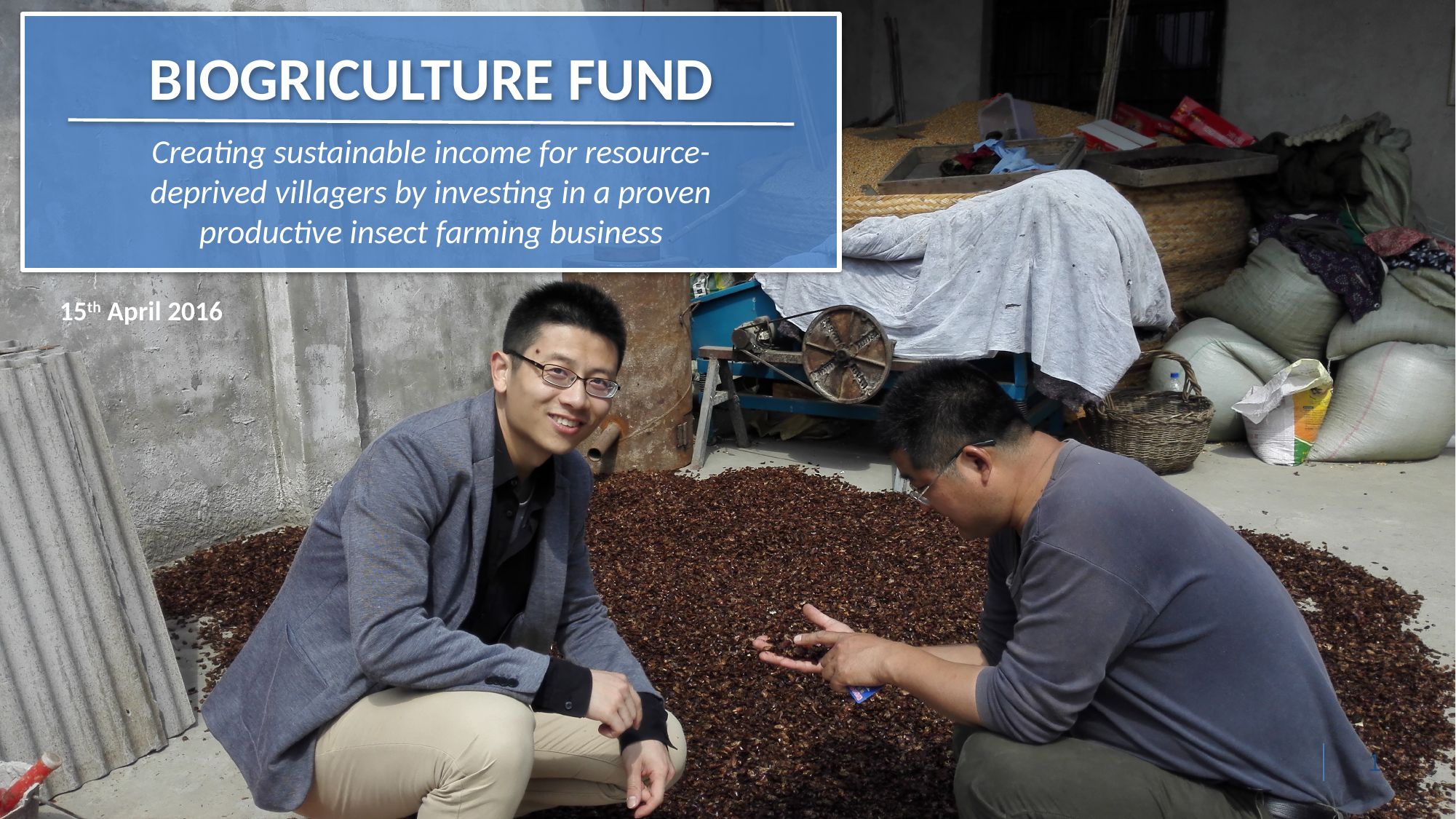

BIOGRICULTURE FUND
Creating sustainable income for resource-deprived villagers by investing in a proven productive insect farming business
15th April 2016